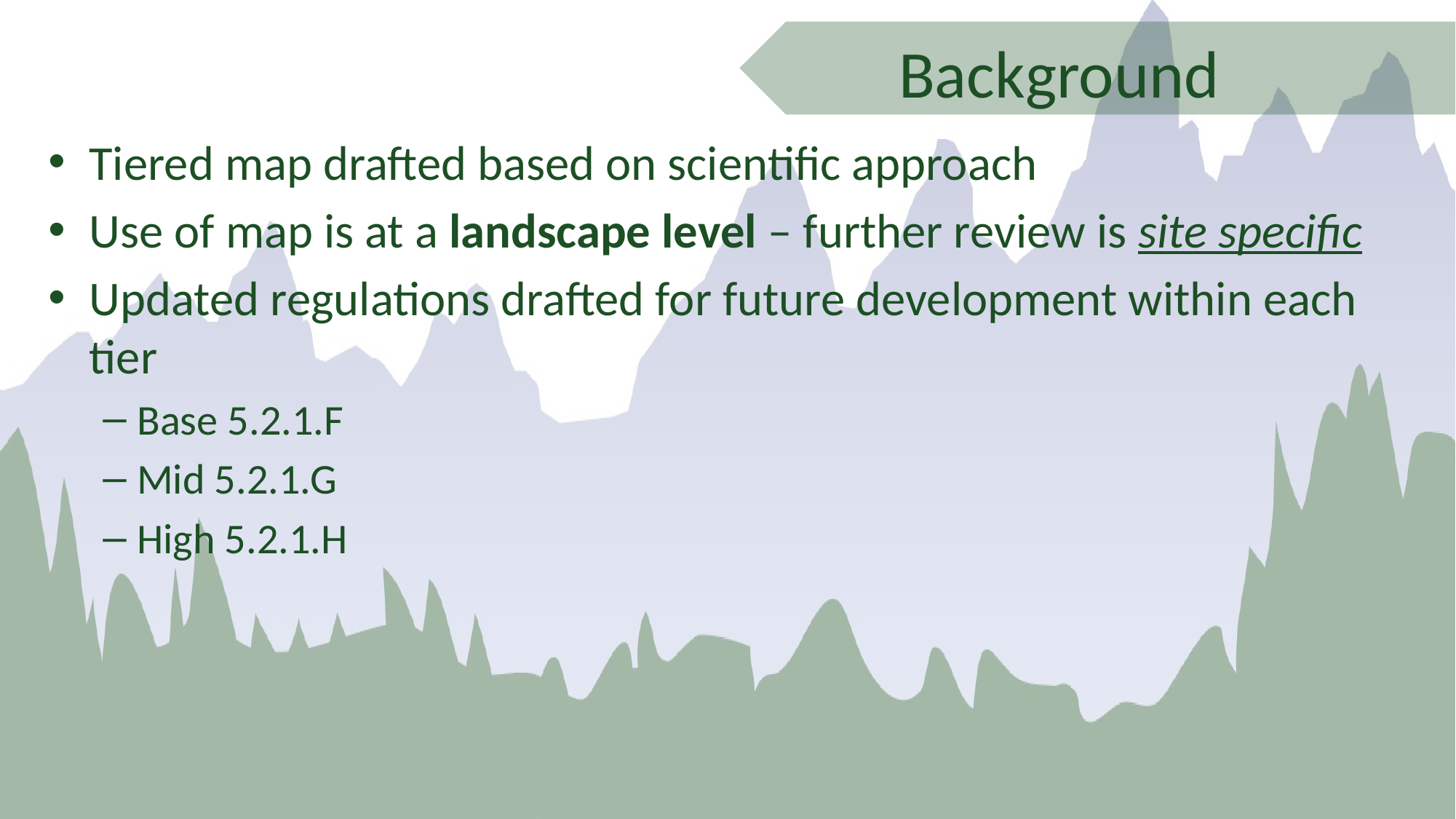

Background
Tiered map drafted based on scientific approach
Use of map is at a landscape level – further review is site specific
Updated regulations drafted for future development within each tier
Base 5.2.1.F
Mid 5.2.1.G
High 5.2.1.H